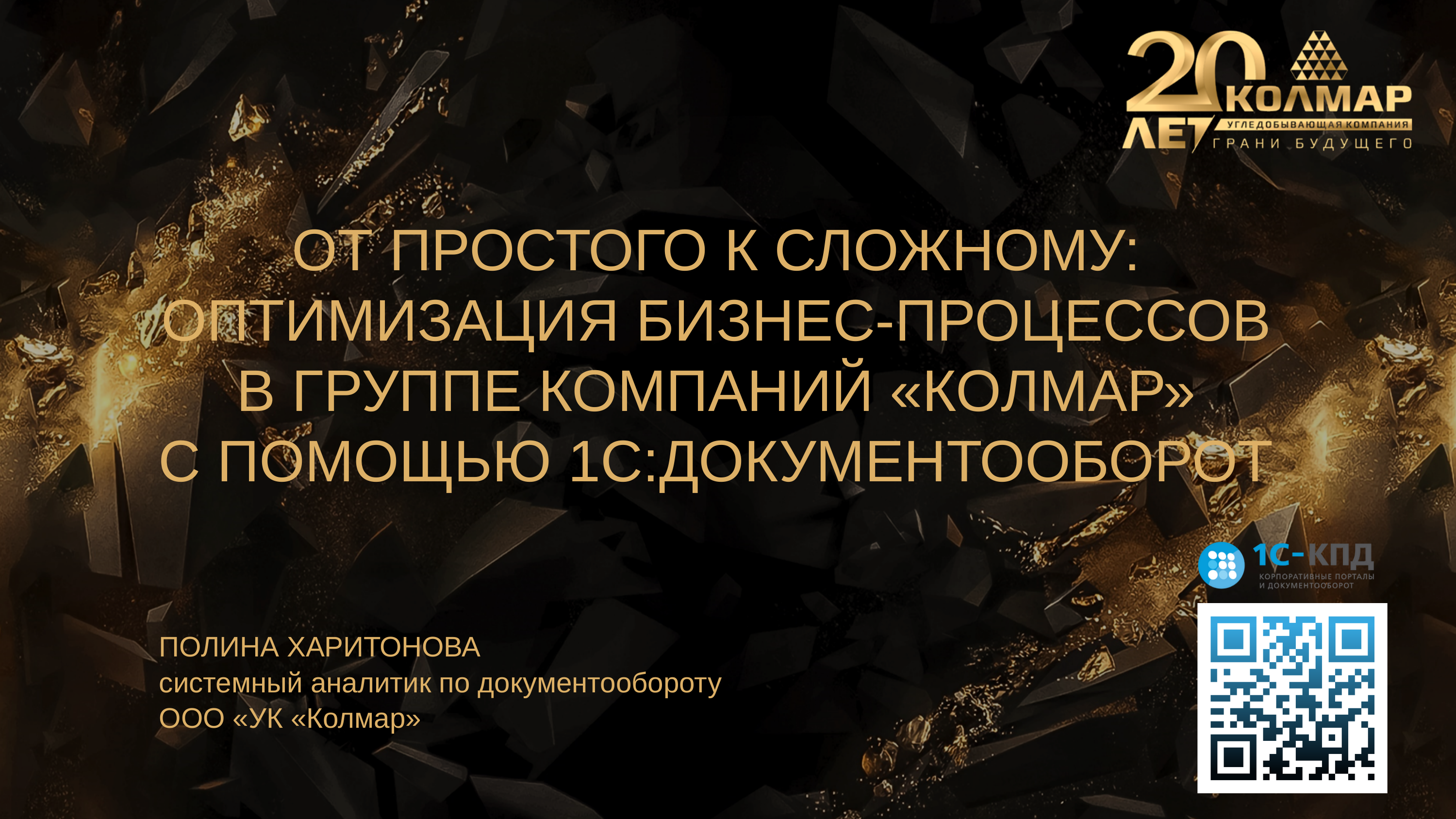

ОТ ПРОСТОГО К СЛОЖНОМУ:
ОПТИМИЗАЦИЯ БИЗНЕС-ПРОЦЕССОВ В ГРУППЕ КОМПАНИЙ «КОЛМАР»
С ПОМОЩЬЮ 1С:ДОКУМЕНТООБОРОТ

ПОЛИНА ХАРИТОНОВА
системный аналитик по документообороту
ООО «УК «Колмар»